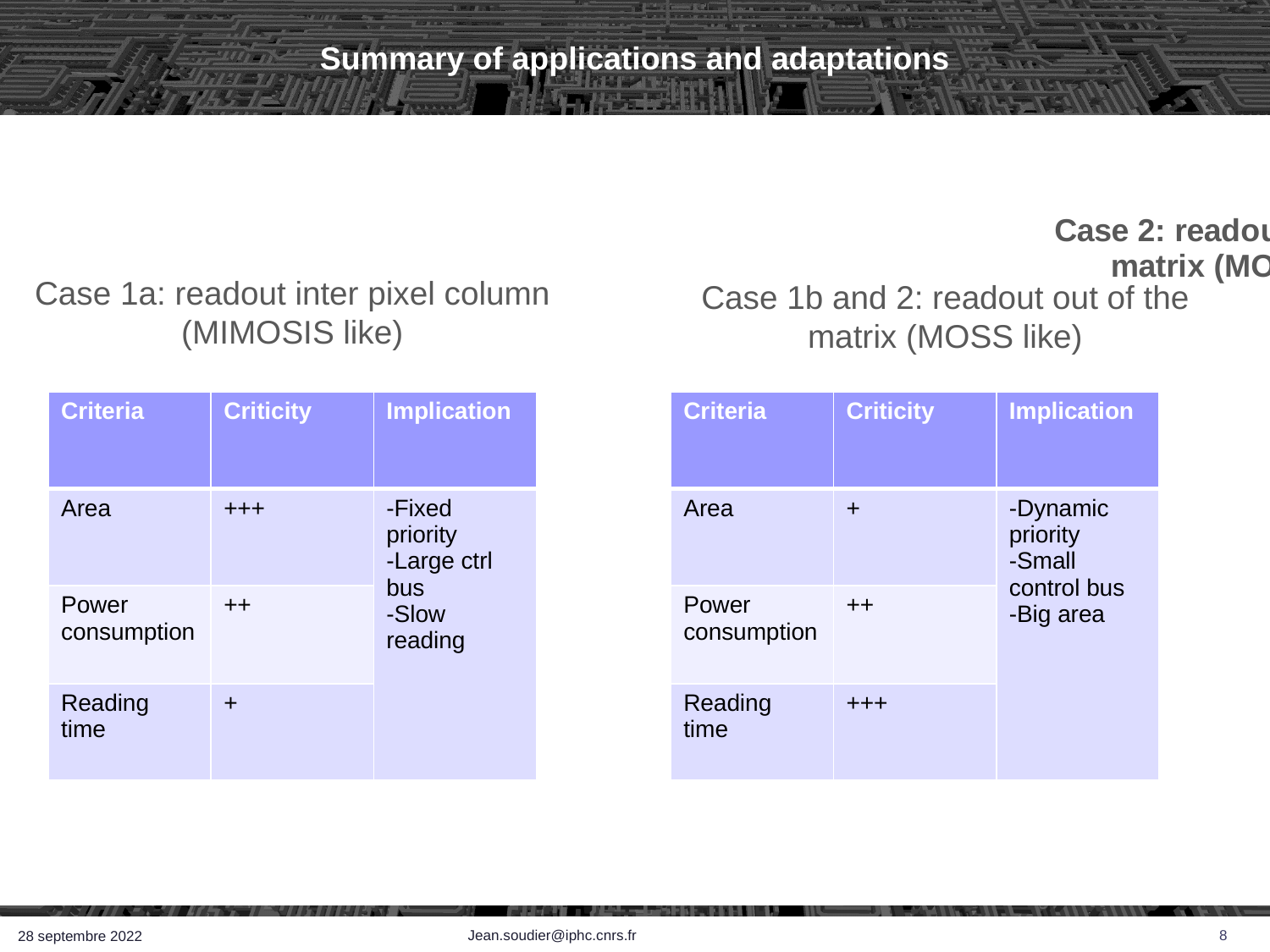

# Summary of applications and adaptations

### Chart: Case 2: readout out of the matrix (MOSS like)

| Category |
|---|
Case 1a: readout inter pixel column (MIMOSIS like)
Case 1b and 2: readout out of the matrix (MOSS like)
| Criteria | Criticity | Implication |
| --- | --- | --- |
| Area | +++ | -Fixed priority -Large ctrl bus -Slow reading |
| Power consumption | ++ |  |
| Reading time | + |  |
| Criteria | Criticity | Implication |
| --- | --- | --- |
| Area | + | -Dynamic priority -Small control bus -Big area |
| Power consumption | ++ |  |
| Reading time | +++ |  |
Jean.soudier@iphc.cnrs.fr
8
28 septembre 2022